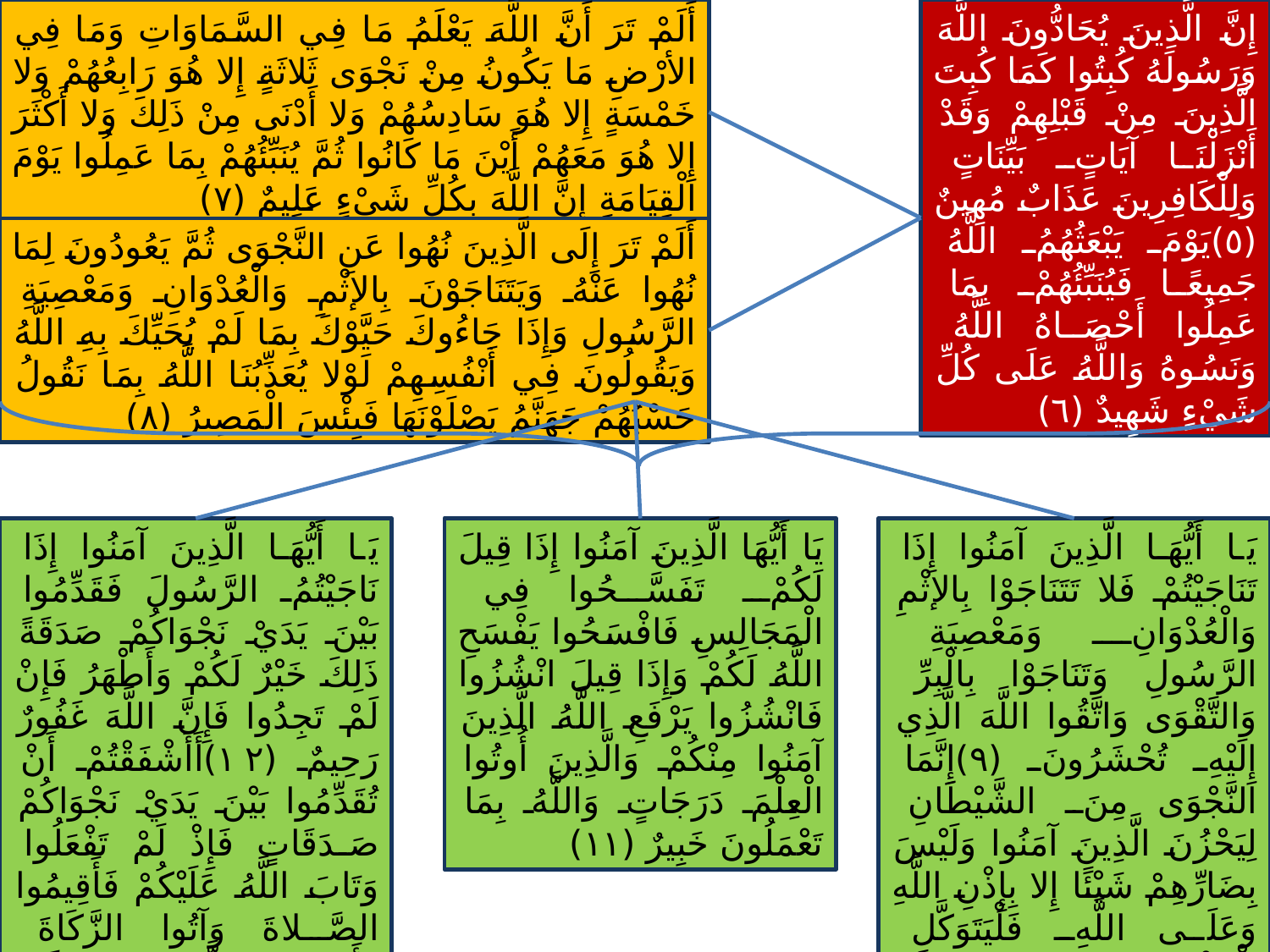

أَلَمْ تَرَ أَنَّ اللَّهَ يَعْلَمُ مَا فِي السَّمَاوَاتِ وَمَا فِي الأرْضِ مَا يَكُونُ مِنْ نَجْوَى ثَلاثَةٍ إِلا هُوَ رَابِعُهُمْ وَلا خَمْسَةٍ إِلا هُوَ سَادِسُهُمْ وَلا أَدْنَى مِنْ ذَلِكَ وَلا أَكْثَرَ إِلا هُوَ مَعَهُمْ أَيْنَ مَا كَانُوا ثُمَّ يُنَبِّئُهُمْ بِمَا عَمِلُوا يَوْمَ الْقِيَامَةِ إِنَّ اللَّهَ بِكُلِّ شَيْءٍ عَلِيمٌ (٧)
إِنَّ الَّذِينَ يُحَادُّونَ اللَّهَ وَرَسُولَهُ كُبِتُوا كَمَا كُبِتَ الَّذِينَ مِنْ قَبْلِهِمْ وَقَدْ أَنْزَلْنَا آيَاتٍ بَيِّنَاتٍ وَلِلْكَافِرِينَ عَذَابٌ مُهِينٌ (٥)يَوْمَ يَبْعَثُهُمُ اللَّهُ جَمِيعًا فَيُنَبِّئُهُمْ بِمَا عَمِلُوا أَحْصَاهُ اللَّهُ وَنَسُوهُ وَاللَّهُ عَلَى كُلِّ شَيْءٍ شَهِيدٌ (٦)

أَلَمْ تَرَ إِلَى الَّذِينَ نُهُوا عَنِ النَّجْوَى ثُمَّ يَعُودُونَ لِمَا نُهُوا عَنْهُ وَيَتَنَاجَوْنَ بِالإثْمِ وَالْعُدْوَانِ وَمَعْصِيَةِ الرَّسُولِ وَإِذَا جَاءُوكَ حَيَّوْكَ بِمَا لَمْ يُحَيِّكَ بِهِ اللَّهُ وَيَقُولُونَ فِي أَنْفُسِهِمْ لَوْلا يُعَذِّبُنَا اللَّهُ بِمَا نَقُولُ حَسْبُهُمْ جَهَنَّمُ يَصْلَوْنَهَا فَبِئْسَ الْمَصِيرُ (٨)
يَا أَيُّهَا الَّذِينَ آمَنُوا إِذَا نَاجَيْتُمُ الرَّسُولَ فَقَدِّمُوا بَيْنَ يَدَيْ نَجْوَاكُمْ صَدَقَةً ذَلِكَ خَيْرٌ لَكُمْ وَأَطْهَرُ فَإِنْ لَمْ تَجِدُوا فَإِنَّ اللَّهَ غَفُورٌ رَحِيمٌ (١٢)أَأَشْفَقْتُمْ أَنْ تُقَدِّمُوا بَيْنَ يَدَيْ نَجْوَاكُمْ صَدَقَاتٍ فَإِذْ لَمْ تَفْعَلُوا وَتَابَ اللَّهُ عَلَيْكُمْ فَأَقِيمُوا الصَّلاةَ وَآتُوا الزَّكَاةَ وَأَطِيعُوا اللَّهَ وَرَسُولَهُ وَاللَّهُ خَبِيرٌ بِمَا تَعْمَلُونَ (١٣)
يَا أَيُّهَا الَّذِينَ آمَنُوا إِذَا قِيلَ لَكُمْ تَفَسَّحُوا فِي الْمَجَالِسِ فَافْسَحُوا يَفْسَحِ اللَّهُ لَكُمْ وَإِذَا قِيلَ انْشُزُوا فَانْشُزُوا يَرْفَعِ اللَّهُ الَّذِينَ آمَنُوا مِنْكُمْ وَالَّذِينَ أُوتُوا الْعِلْمَ دَرَجَاتٍ وَاللَّهُ بِمَا تَعْمَلُونَ خَبِيرٌ (١١)
يَا أَيُّهَا الَّذِينَ آمَنُوا إِذَا تَنَاجَيْتُمْ فَلا تَتَنَاجَوْا بِالإثْمِ وَالْعُدْوَانِ وَمَعْصِيَةِ الرَّسُولِ وَتَنَاجَوْا بِالْبِرِّ وَالتَّقْوَى وَاتَّقُوا اللَّهَ الَّذِي إِلَيْهِ تُحْشَرُونَ (٩)إِنَّمَا النَّجْوَى مِنَ الشَّيْطَانِ لِيَحْزُنَ الَّذِينَ آمَنُوا وَلَيْسَ بِضَارِّهِمْ شَيْئًا إِلا بِإِذْنِ اللَّهِ وَعَلَى اللَّهِ فَلْيَتَوَكَّلِ الْمُؤْمِنُونَ (١٠)